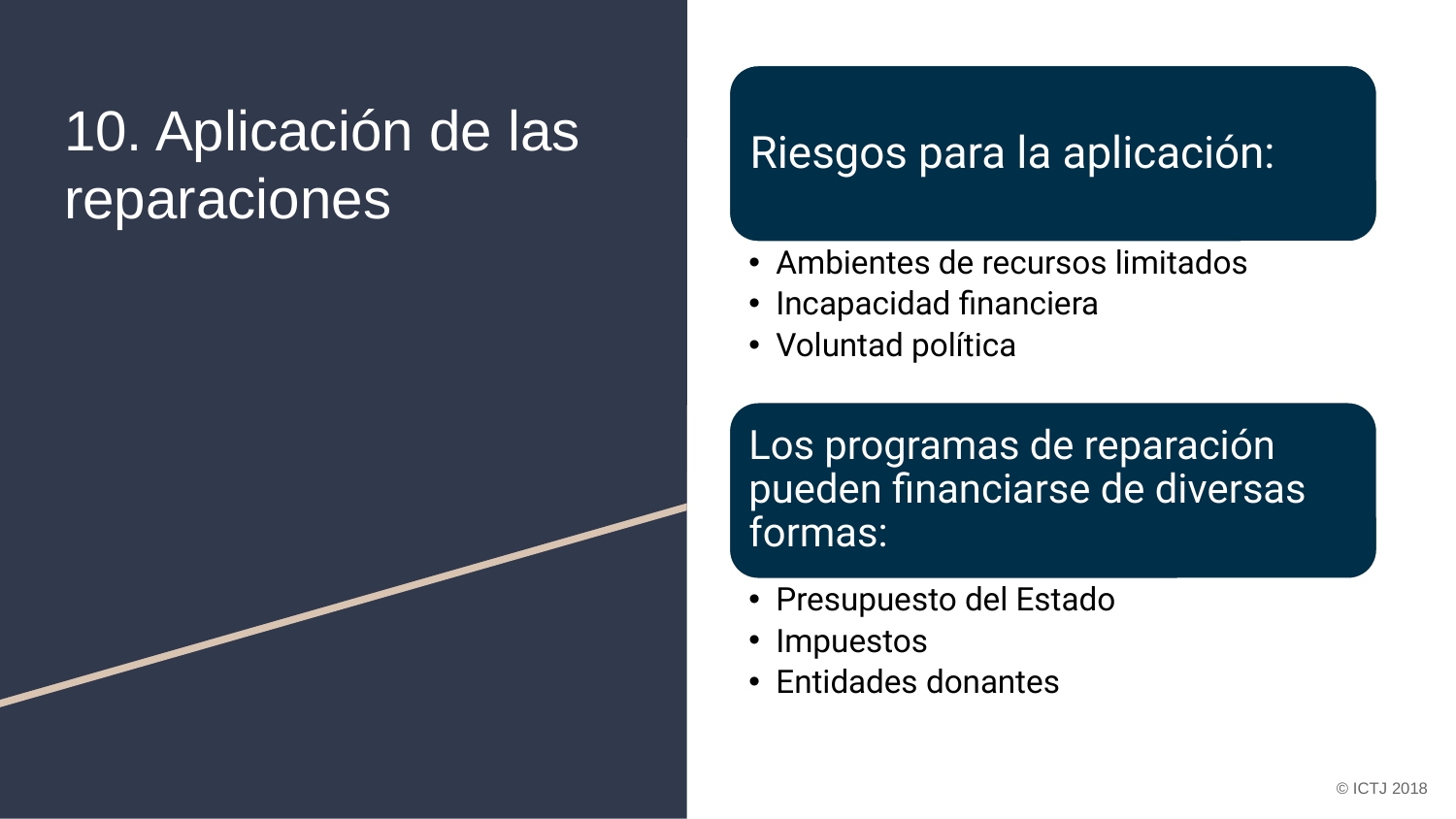

Riesgos para la aplicación:

Ambientes de recursos limitados
Incapacidad financiera
Voluntad política

Los programas de reparación pueden financiarse de diversas formas:

Presupuesto del Estado
Impuestos
Entidades donantes
# 10. Aplicación de las reparaciones
© ICTJ 2018